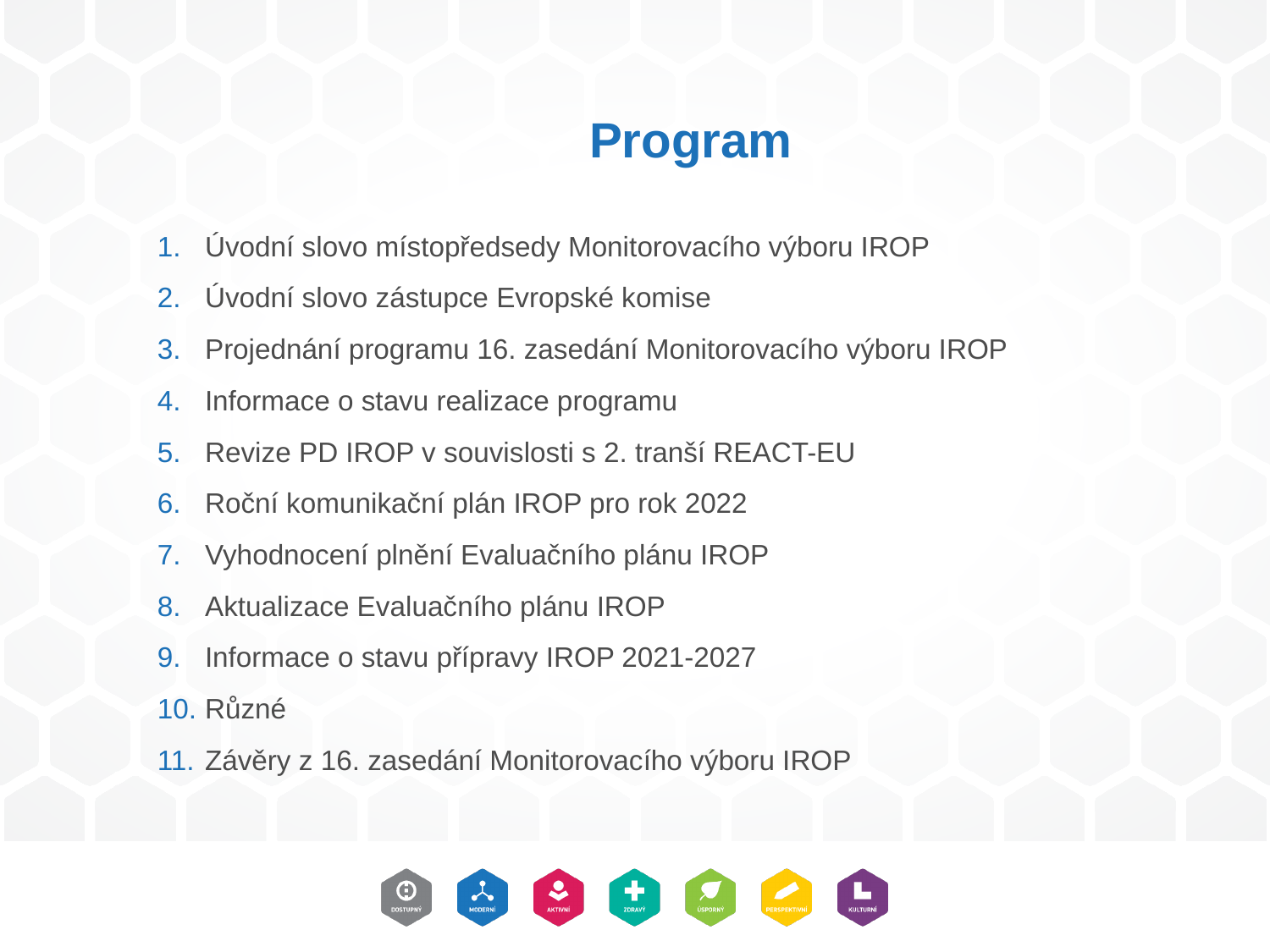

# Program
Úvodní slovo místopředsedy Monitorovacího výboru IROP
Úvodní slovo zástupce Evropské komise
Projednání programu 16. zasedání Monitorovacího výboru IROP
Informace o stavu realizace programu
Revize PD IROP v souvislosti s 2. tranší REACT-EU
Roční komunikační plán IROP pro rok 2022
Vyhodnocení plnění Evaluačního plánu IROP
Aktualizace Evaluačního plánu IROP
Informace o stavu přípravy IROP 2021-2027
Různé
Závěry z 16. zasedání Monitorovacího výboru IROP